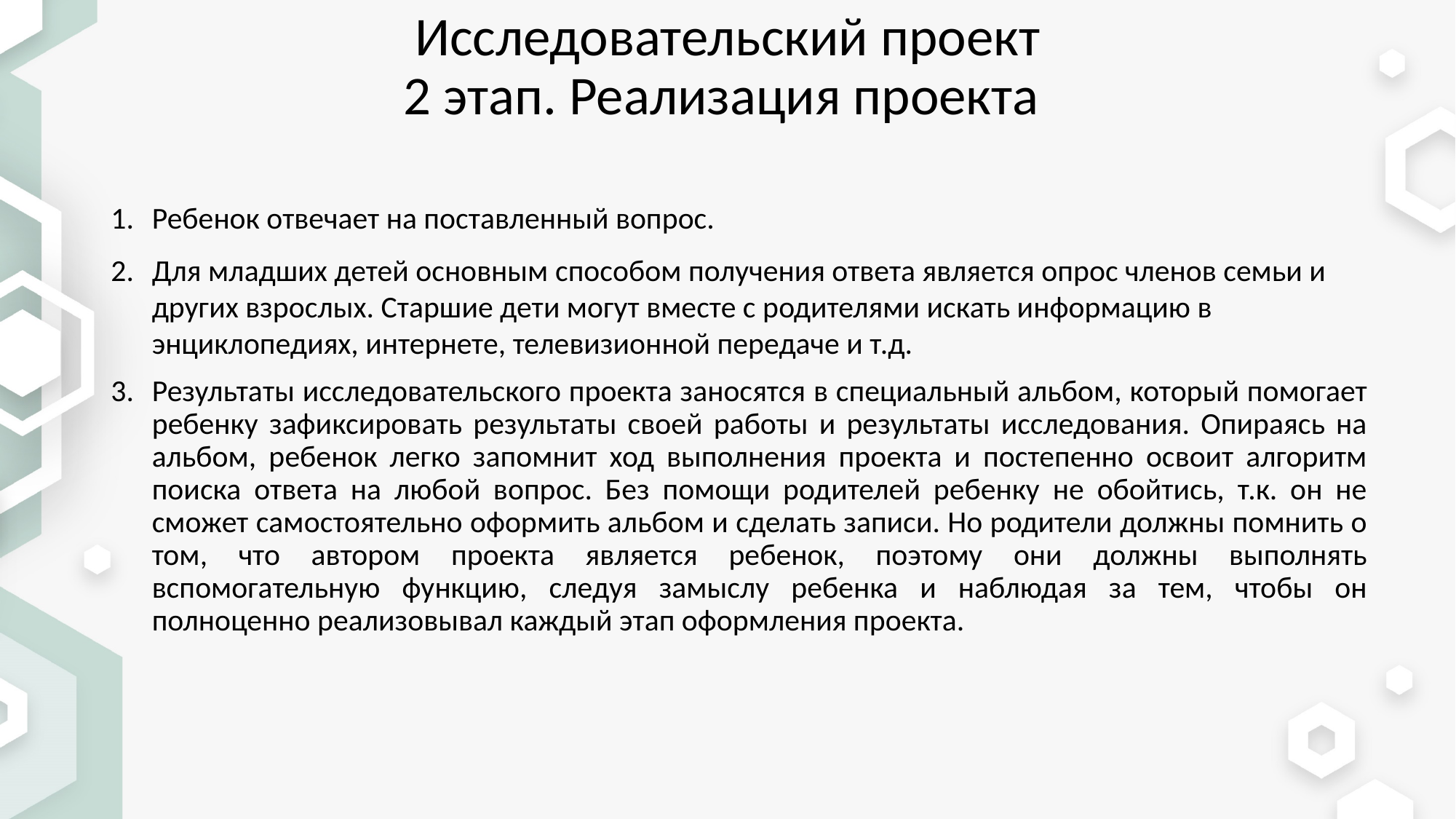

# Исследовательский проект 2 этап. Реализация проекта
Ребенок отвечает на поставленный вопрос.
Для младших детей основным способом получения ответа является опрос членов семьи и других взрослых. Старшие дети могут вместе с родителями искать информацию в энциклопедиях, интернете, телевизионной передаче и т.д.
Результаты исследовательского проекта заносятся в специальный альбом, который помогает ребенку зафиксировать результаты своей работы и результаты исследования. Опираясь на альбом, ребенок легко запомнит ход выполнения проекта и постепенно освоит алгоритм поиска ответа на любой вопрос. Без помощи родителей ребенку не обойтись, т.к. он не сможет самостоятельно оформить альбом и сделать записи. Но родители должны помнить о том, что автором проекта является ребенок, поэтому они должны выполнять вспомогательную функцию, следуя замыслу ребенка и наблюдая за тем, чтобы он полноценно реализовывал каждый этап оформления проекта.